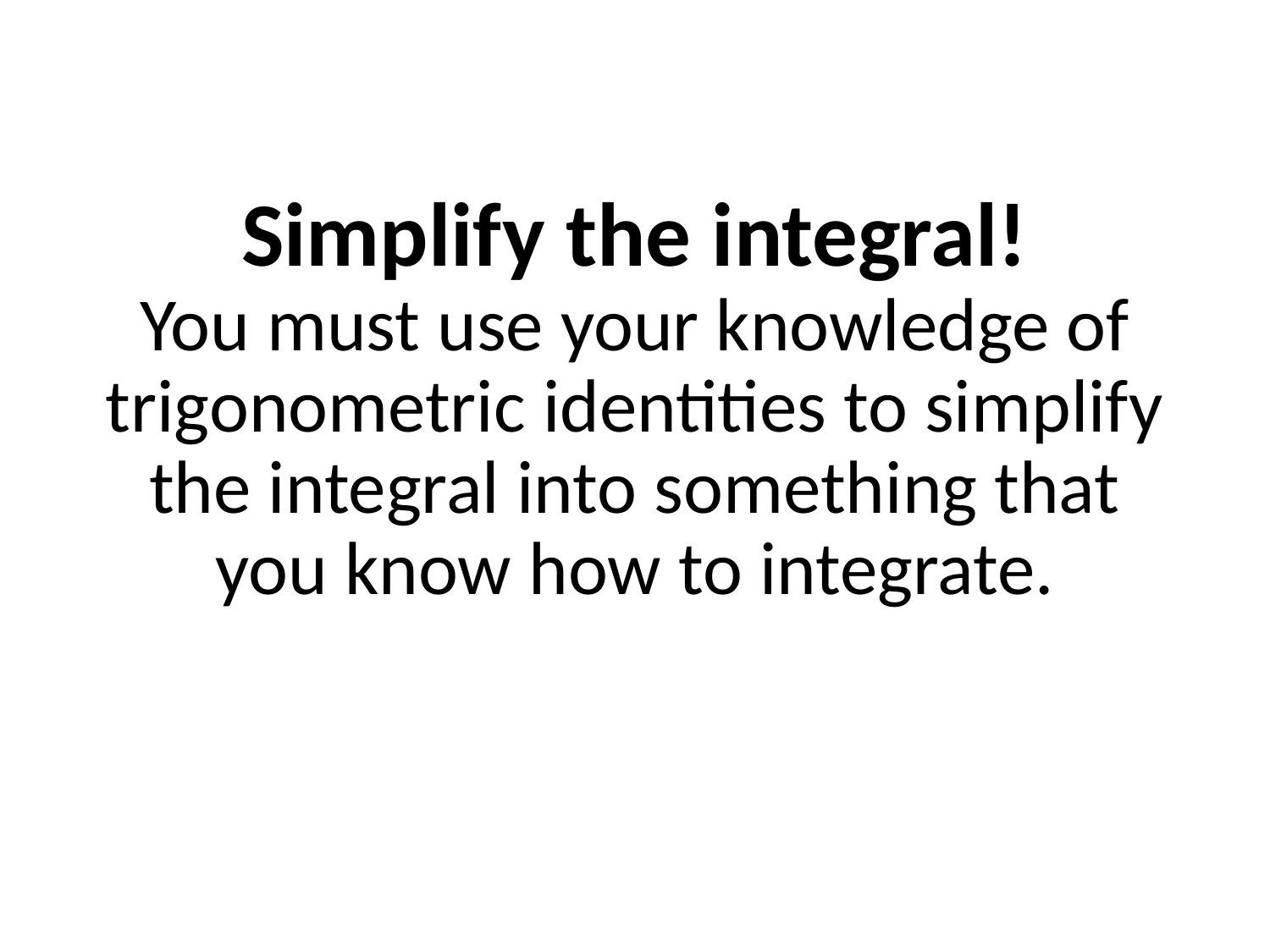

# Simplify the integral! You must use your knowledge of trigonometric identities to simplify the integral into something that you know how to integrate.